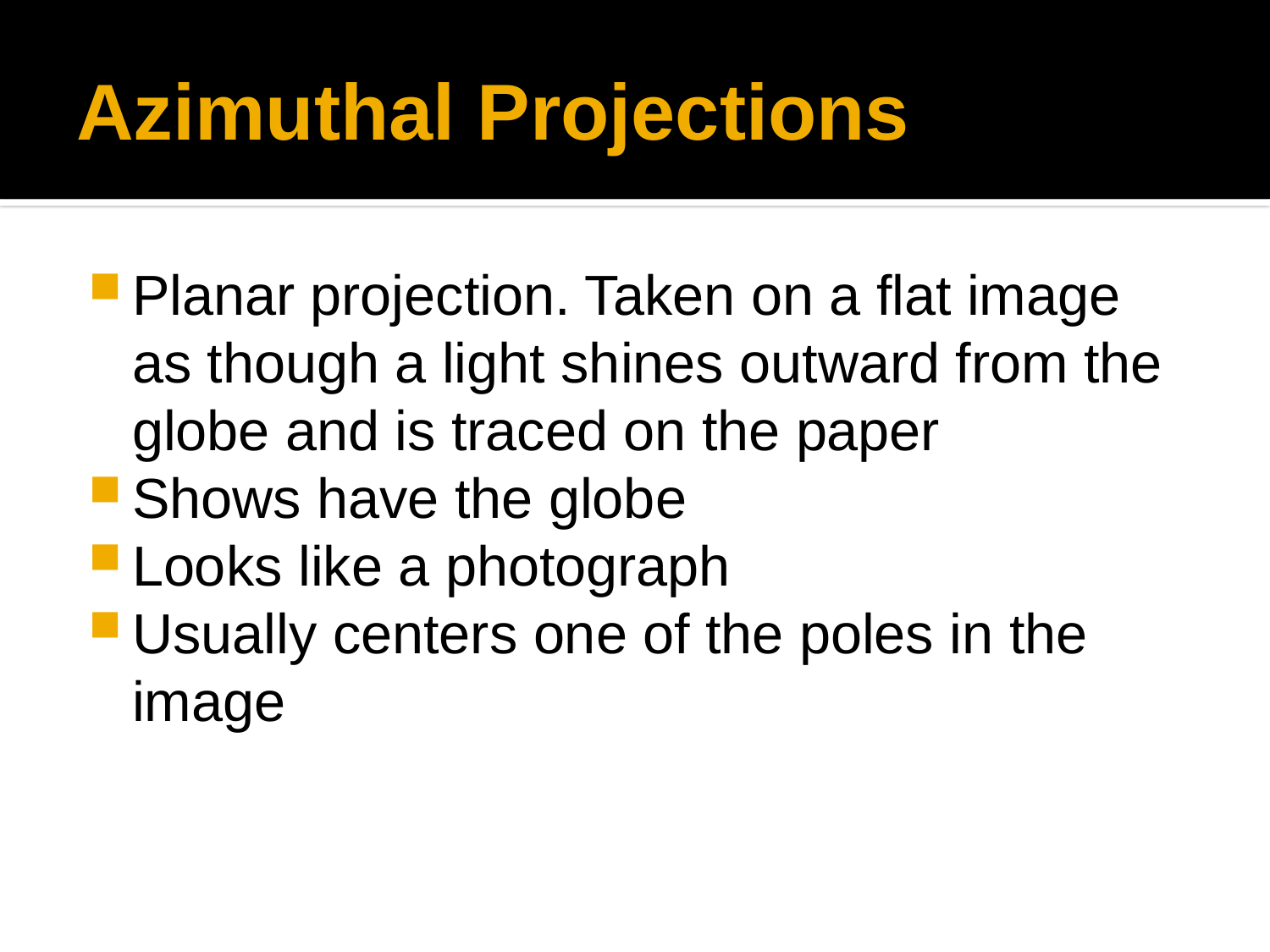

# Azimuthal Projections
Planar projection. Taken on a flat image as though a light shines outward from the globe and is traced on the paper
Shows have the globe
Looks like a photograph
Usually centers one of the poles in the image